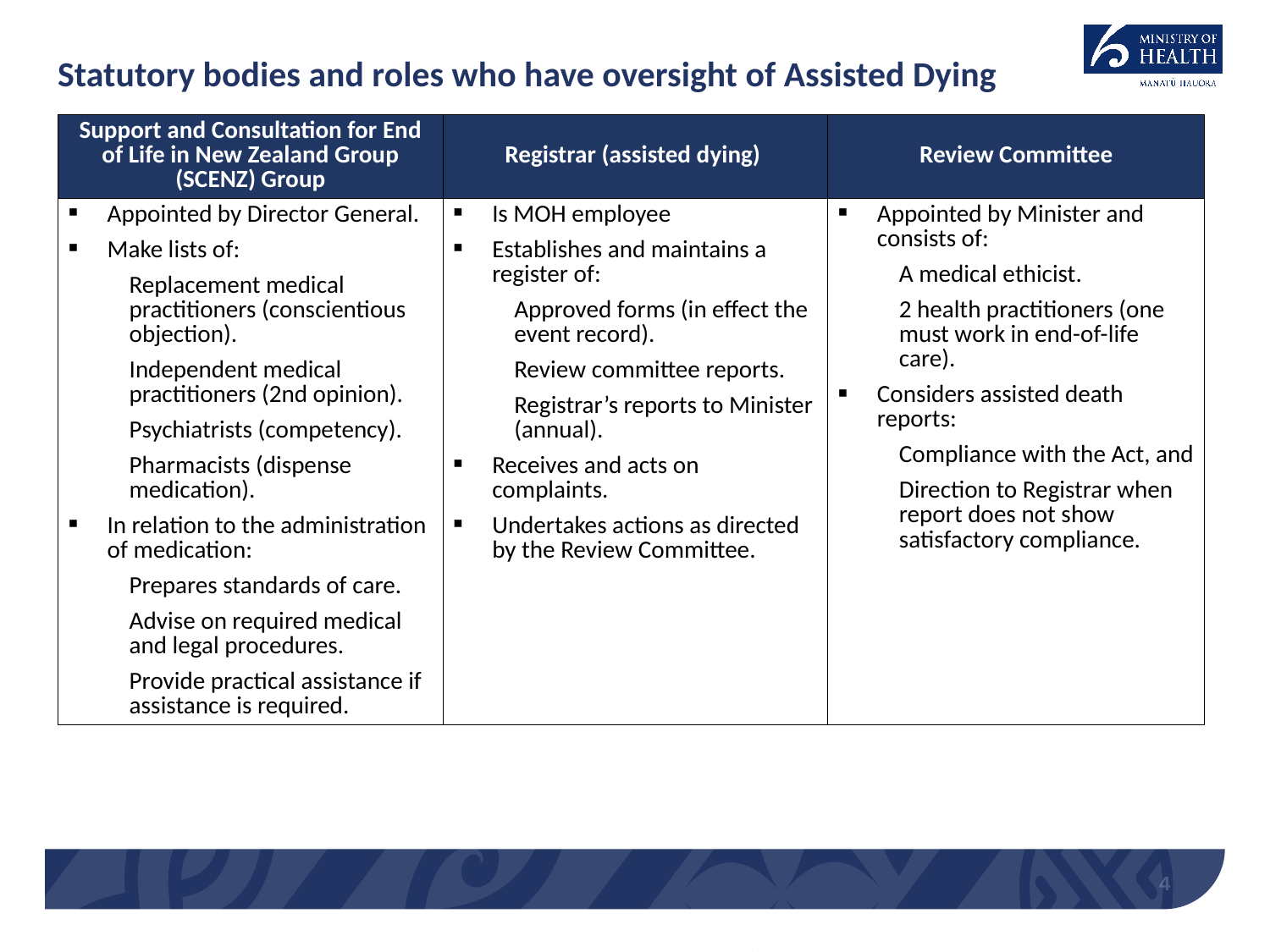

# Statutory bodies and roles who have oversight of Assisted Dying
| Support and Consultation for End of Life in New Zealand Group (SCENZ) Group | Registrar (assisted dying) | Review Committee |
| --- | --- | --- |
| Appointed by Director General. Make lists of: Replacement medical practitioners (conscientious objection). Independent medical practitioners (2nd opinion). Psychiatrists (competency). Pharmacists (dispense medication). In relation to the administration of medication: Prepares standards of care. Advise on required medical and legal procedures. Provide practical assistance if assistance is required. | Is MOH employee Establishes and maintains a register of: Approved forms (in effect the event record). Review committee reports. Registrar’s reports to Minister (annual). Receives and acts on complaints. Undertakes actions as directed by the Review Committee. | Appointed by Minister and consists of: A medical ethicist. 2 health practitioners (one must work in end-of-life care). Considers assisted death reports: Compliance with the Act, and Direction to Registrar when report does not show satisfactory compliance. |